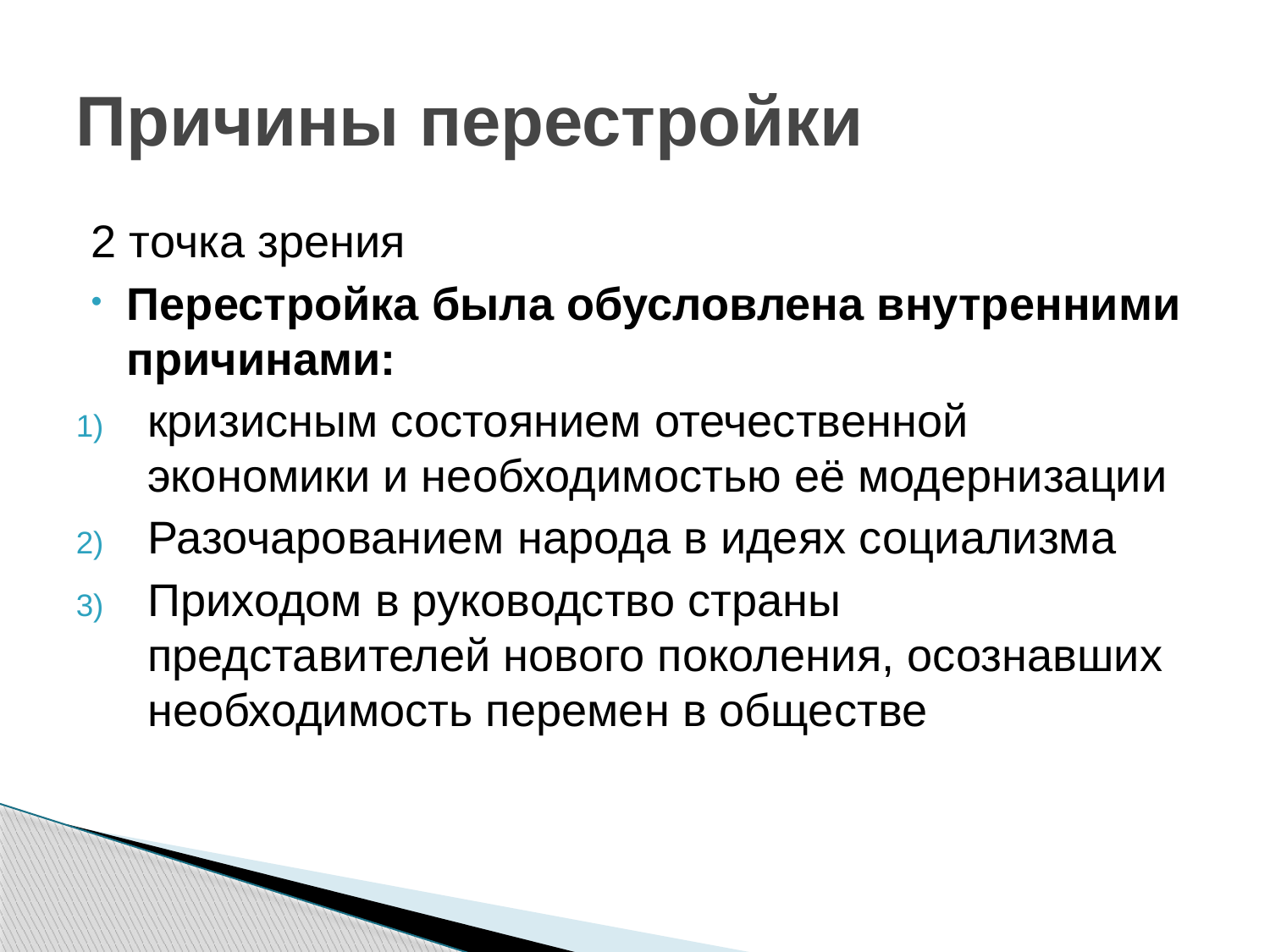

# Причины перестройки
2 точка зрения
Перестройка была обусловлена внутренними причинами:
кризисным состоянием отечественной экономики и необходимостью её модернизации
Разочарованием народа в идеях социализма
Приходом в руководство страны представителей нового поколения, осознавших необходимость перемен в обществе